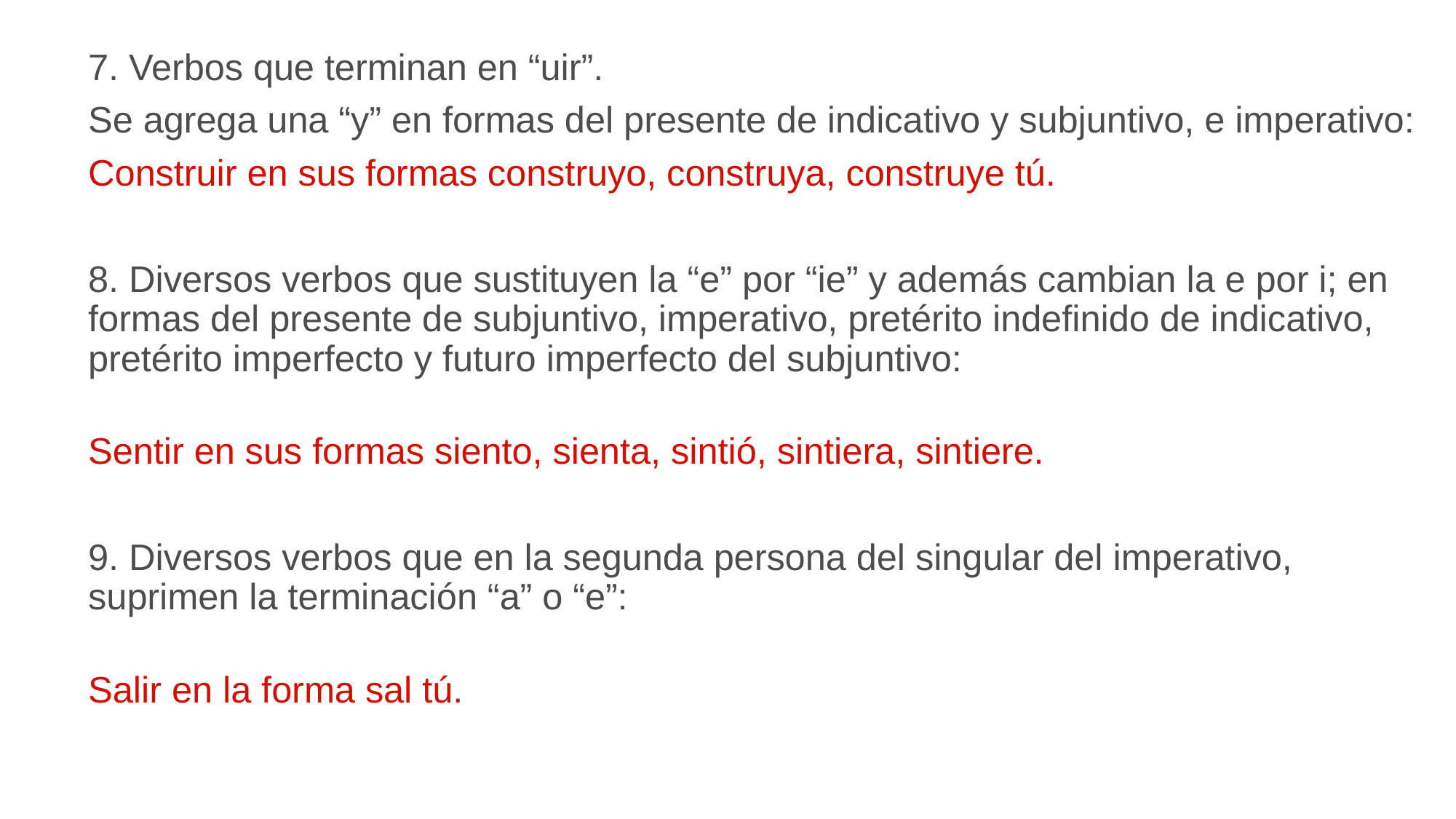

7. Verbos que terminan en “uir”.
Se agrega una “y” en formas del presente de indicativo y subjuntivo, e imperativo:
Construir en sus formas construyo, construya, construye tú.

8. Diversos verbos que sustituyen la “e” por “ie” y además cambian la e por i; en formas del presente de subjuntivo, imperativo, pretérito indefinido de indicativo, pretérito imperfecto y futuro imperfecto del subjuntivo:
Sentir en sus formas siento, sienta, sintió, sintiera, sintiere.

9. Diversos verbos que en la segunda persona del singular del imperativo, suprimen la terminación “a” o “e”:
Salir en la forma sal tú.

9